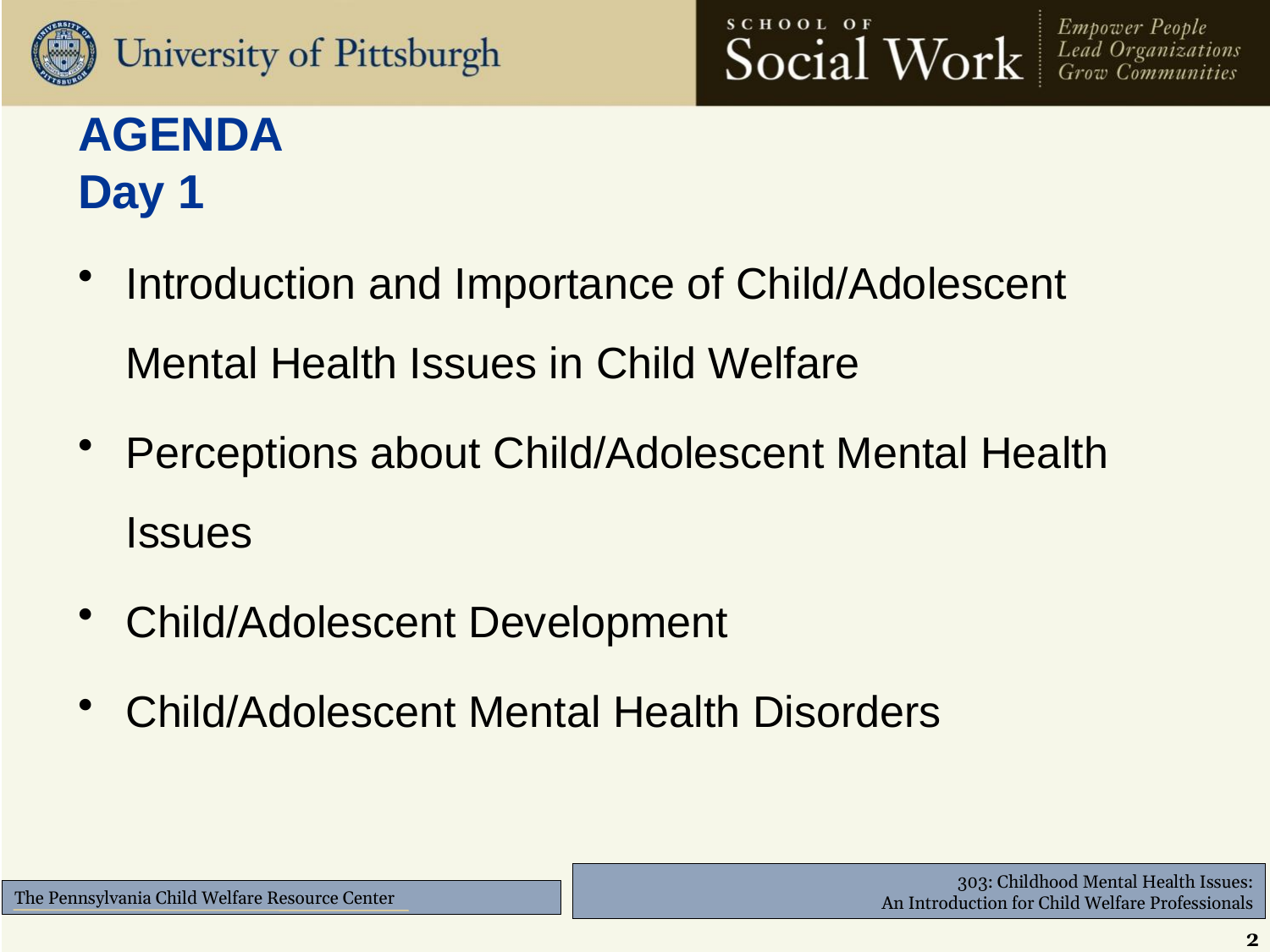

# AGENDA Day 1
Introduction and Importance of Child/Adolescent Mental Health Issues in Child Welfare
Perceptions about Child/Adolescent Mental Health Issues
Child/Adolescent Development
Child/Adolescent Mental Health Disorders
2